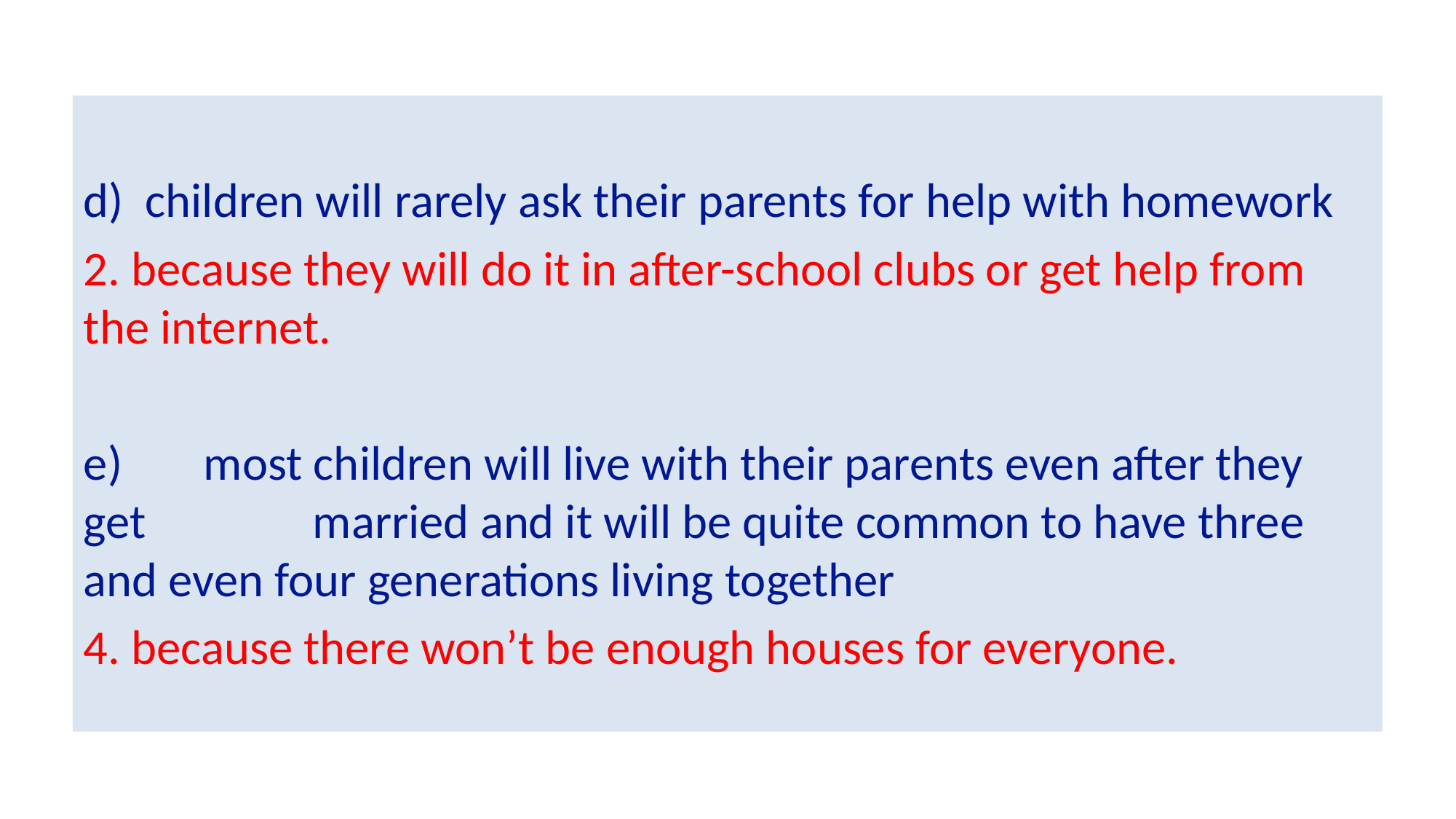

# In 50 years time…

children will rarely ask their parents for help with homework
2. because they will do it in after-school clubs or get help from the internet.

e)	 most children will live with their parents even after they get 	 	 married and it will be quite common to have three and even four generations living together
4. because there won’t be enough houses for everyone.